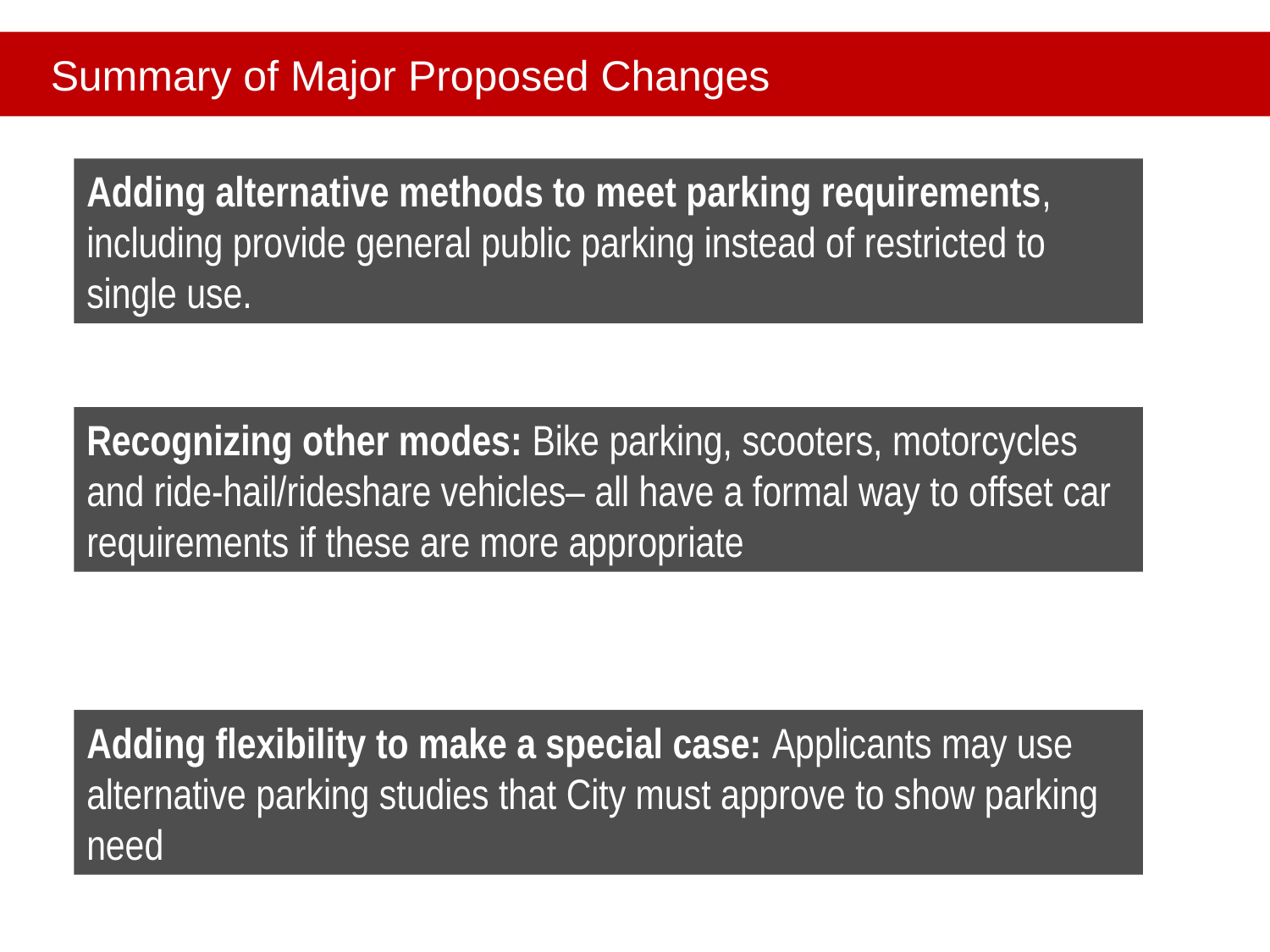

Summary of Major Proposed Changes
Adding alternative methods to meet parking requirements, including provide general public parking instead of restricted to single use.
Recognizing other modes: Bike parking, scooters, motorcycles and ride-hail/rideshare vehicles– all have a formal way to offset car requirements if these are more appropriate
Adding flexibility to make a special case: Applicants may use alternative parking studies that City must approve to show parking need